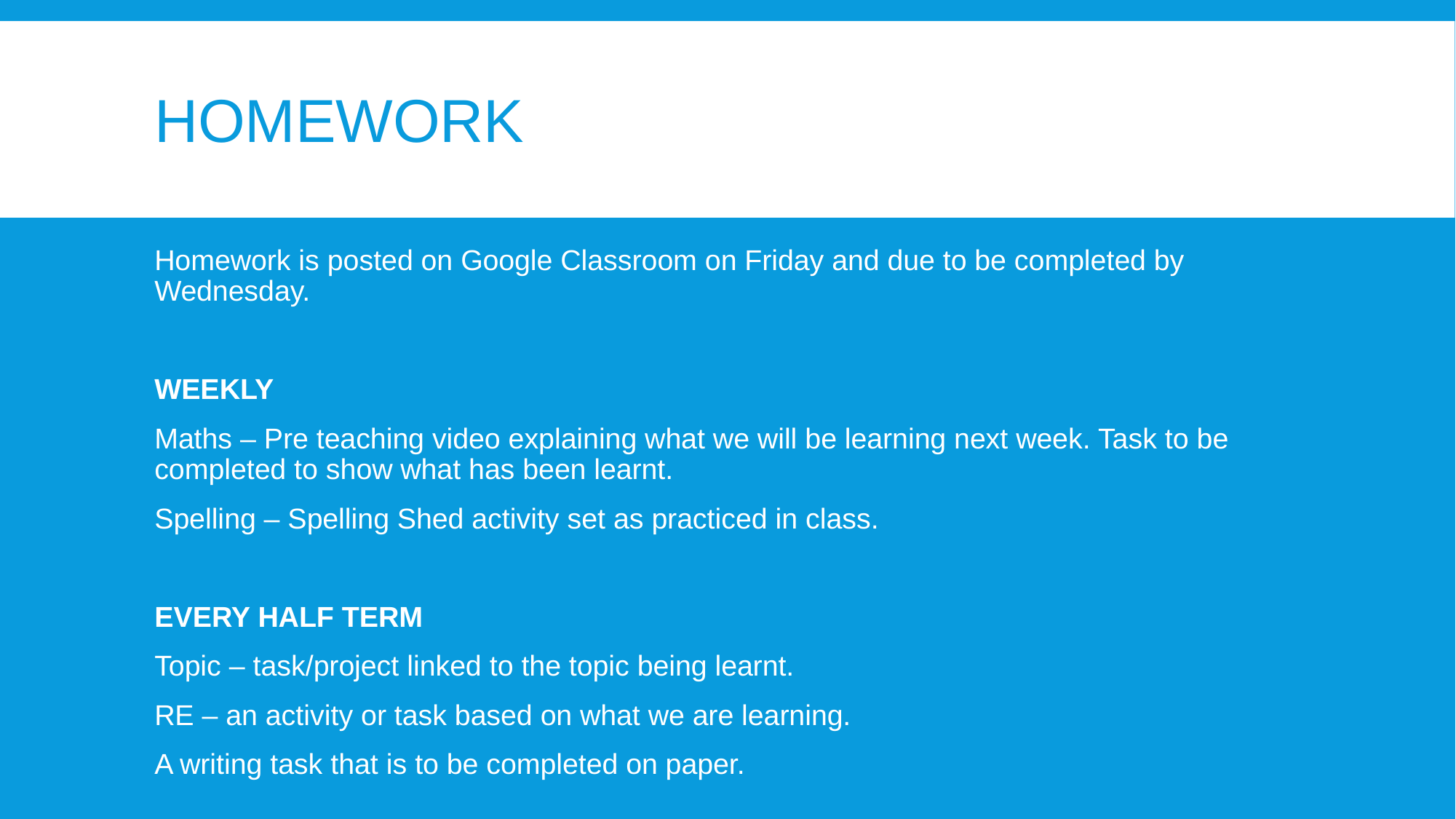

# Homework
Homework is posted on Google Classroom on Friday and due to be completed by Wednesday.

WEEKLY
Maths – Pre teaching video explaining what we will be learning next week. Task to be completed to show what has been learnt.
Spelling – Spelling Shed activity set as practiced in class.

EVERY HALF TERM
Topic – task/project linked to the topic being learnt.
RE – an activity or task based on what we are learning.
A writing task that is to be completed on paper.